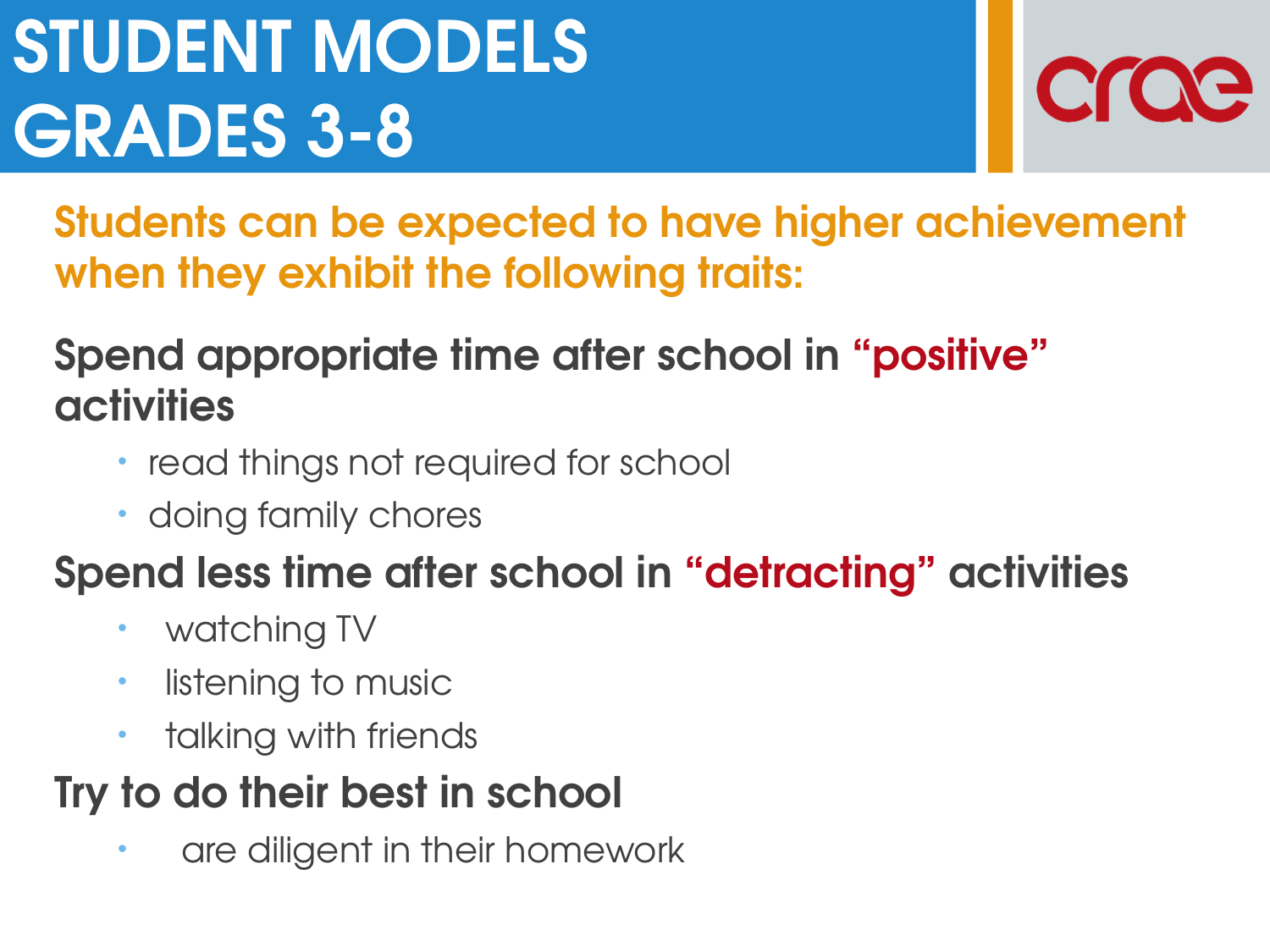

STUDENT MODELS
GRADES 3-8
Students can be expected to have higher achievement when they exhibit the following traits:
Spend appropriate time after school in “positive” activities
read things not required for school
doing family chores
Spend less time after school in “detracting” activities
watching TV
listening to music
talking with friends
Try to do their best in school
are diligent in their homework